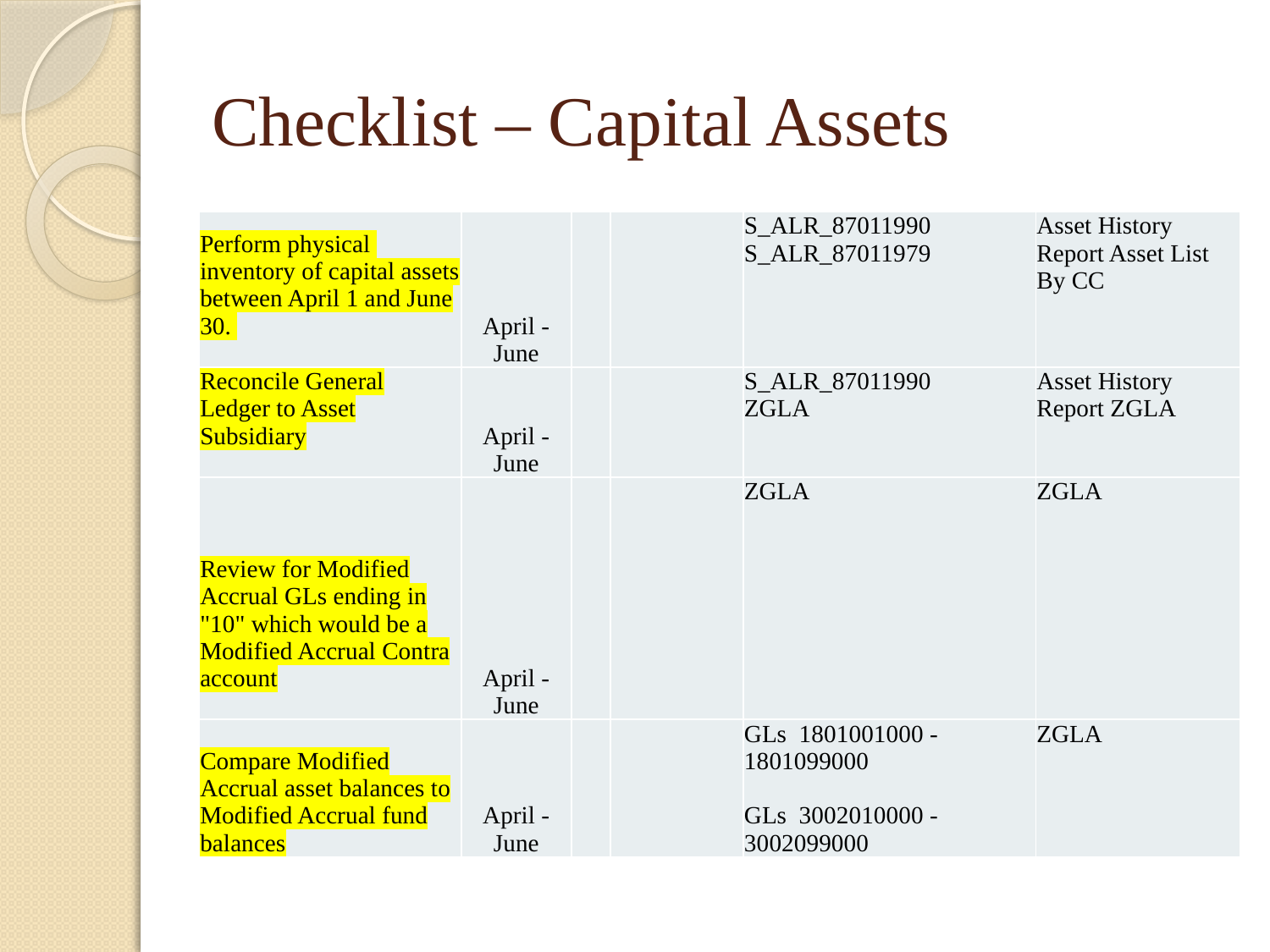

# Checklist – Capital Assets
| Perform physical inventory of capital assets between April 1 and June 30. | April - June |  |  | S\_ALR\_87011990 S\_ALR\_87011979 | Asset History Report Asset List By CC |
| --- | --- | --- | --- | --- | --- |
| Reconcile General Ledger to Asset Subsidiary | April - June |  |  | S\_ALR\_87011990 ZGLA | Asset History Report ZGLA |
| Review for Modified Accrual GLs ending in "10" which would be a Modified Accrual Contra account | April - June |  |  | ZGLA | ZGLA |
| Compare Modified Accrual asset balances to Modified Accrual fund balances | April - June |  |  | GLs 1801001000 - 1801099000 GLs 3002010000 - 3002099000 | ZGLA |